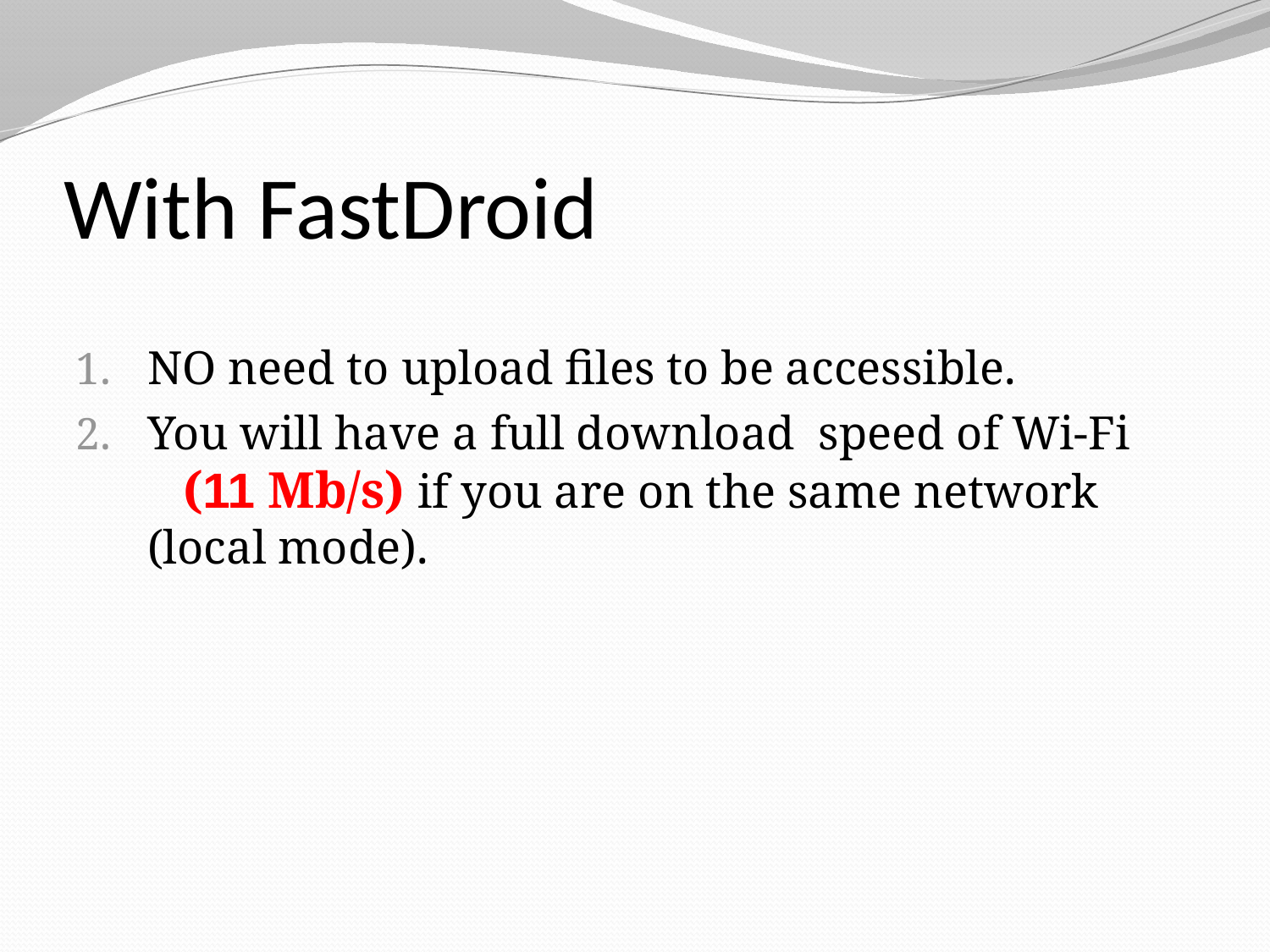

# With FastDroid

NO need to upload files to be accessible.
You will have a full download  speed of Wi-Fi         (11 Mb/s) if you are on the same network (local mode).